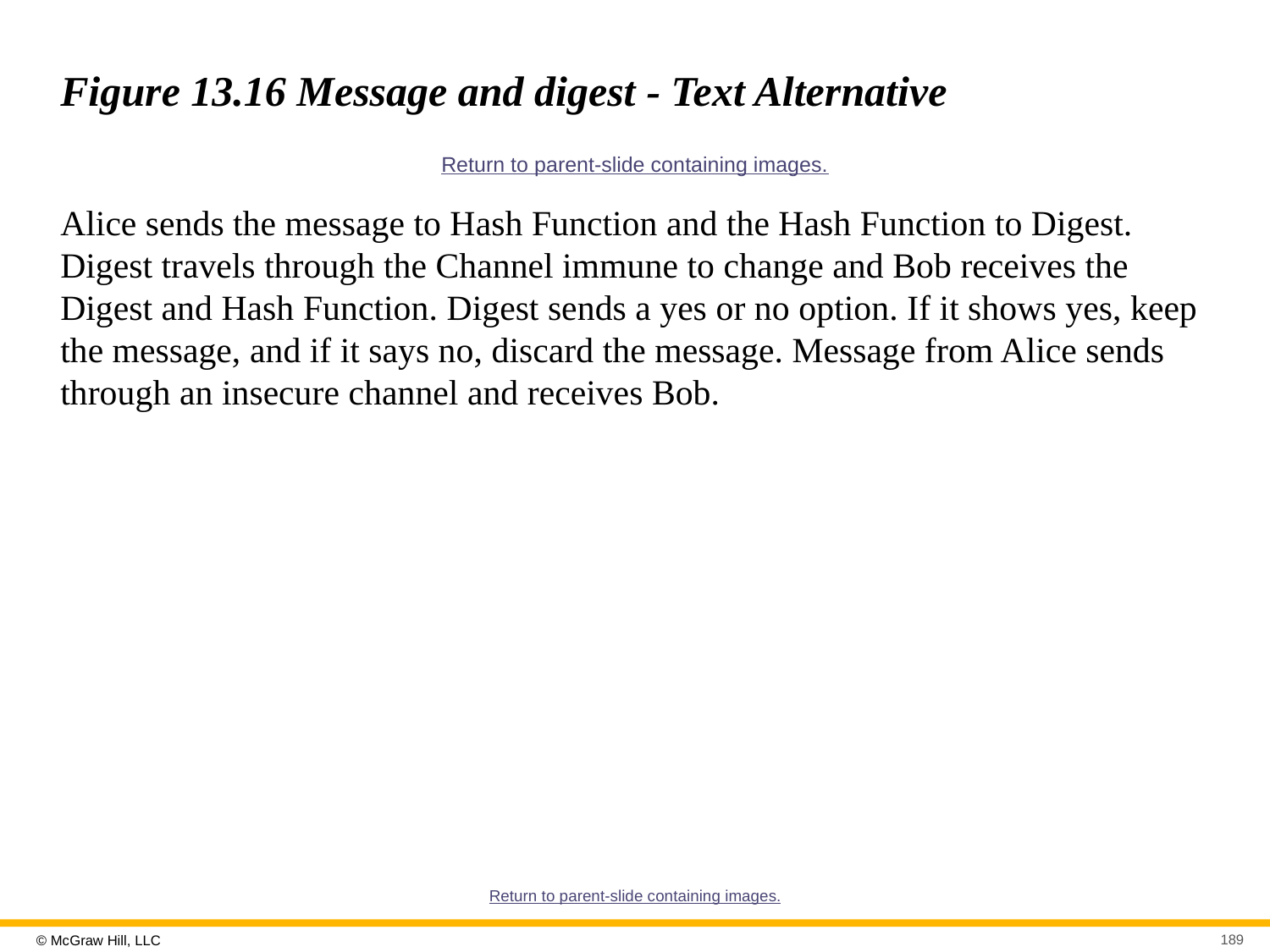

# Figure 13.16 Message and digest - Text Alternative
Return to parent-slide containing images.
Alice sends the message to Hash Function and the Hash Function to Digest. Digest travels through the Channel immune to change and Bob receives the Digest and Hash Function. Digest sends a yes or no option. If it shows yes, keep the message, and if it says no, discard the message. Message from Alice sends through an insecure channel and receives Bob.
Return to parent-slide containing images.
189